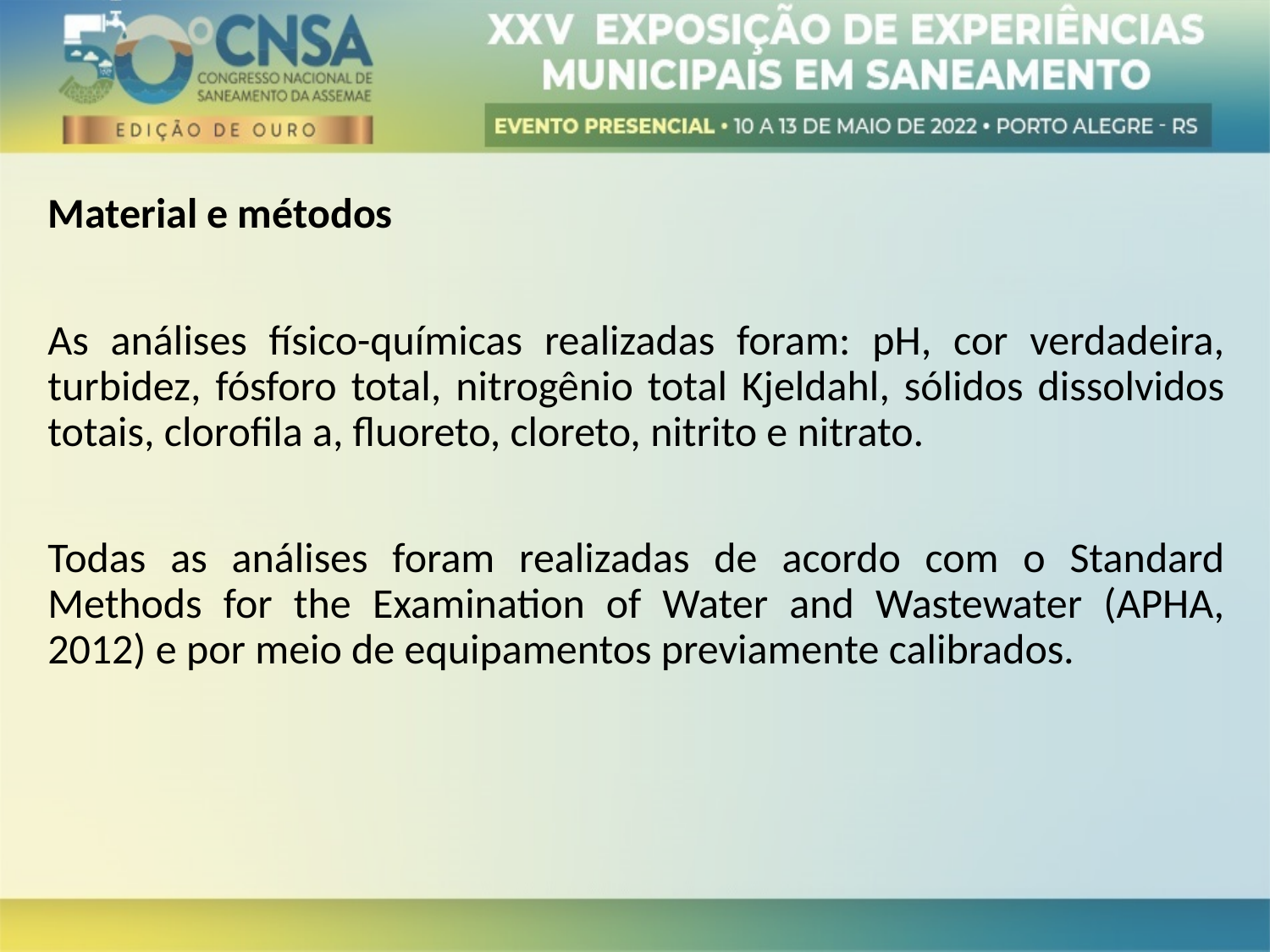

Material e métodos

As análises físico-químicas realizadas foram: pH, cor verdadeira, turbidez, fósforo total, nitrogênio total Kjeldahl, sólidos dissolvidos totais, clorofila a, fluoreto, cloreto, nitrito e nitrato.

Todas as análises foram realizadas de acordo com o Standard Methods for the Examination of Water and Wastewater (APHA, 2012) e por meio de equipamentos previamente calibrados.